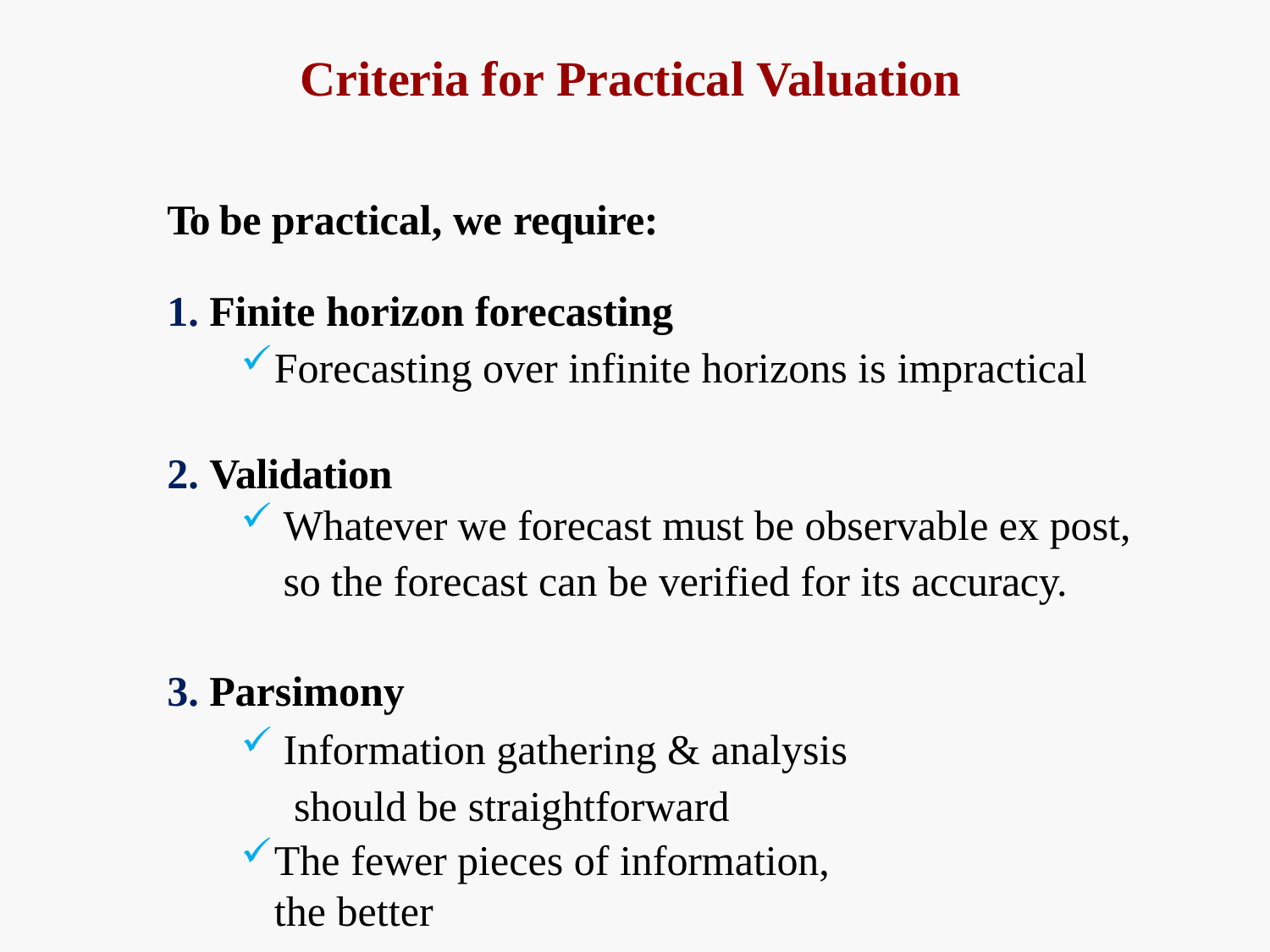

# Criteria for Practical Valuation
To be practical, we require:
Finite horizon forecasting
Forecasting over infinite horizons is impractical

Validation
Whatever we forecast must be observable ex post,
so the forecast can be verified for its accuracy.

Parsimony
Information gathering & analysis  should be straightforward
The fewer pieces of information, the better